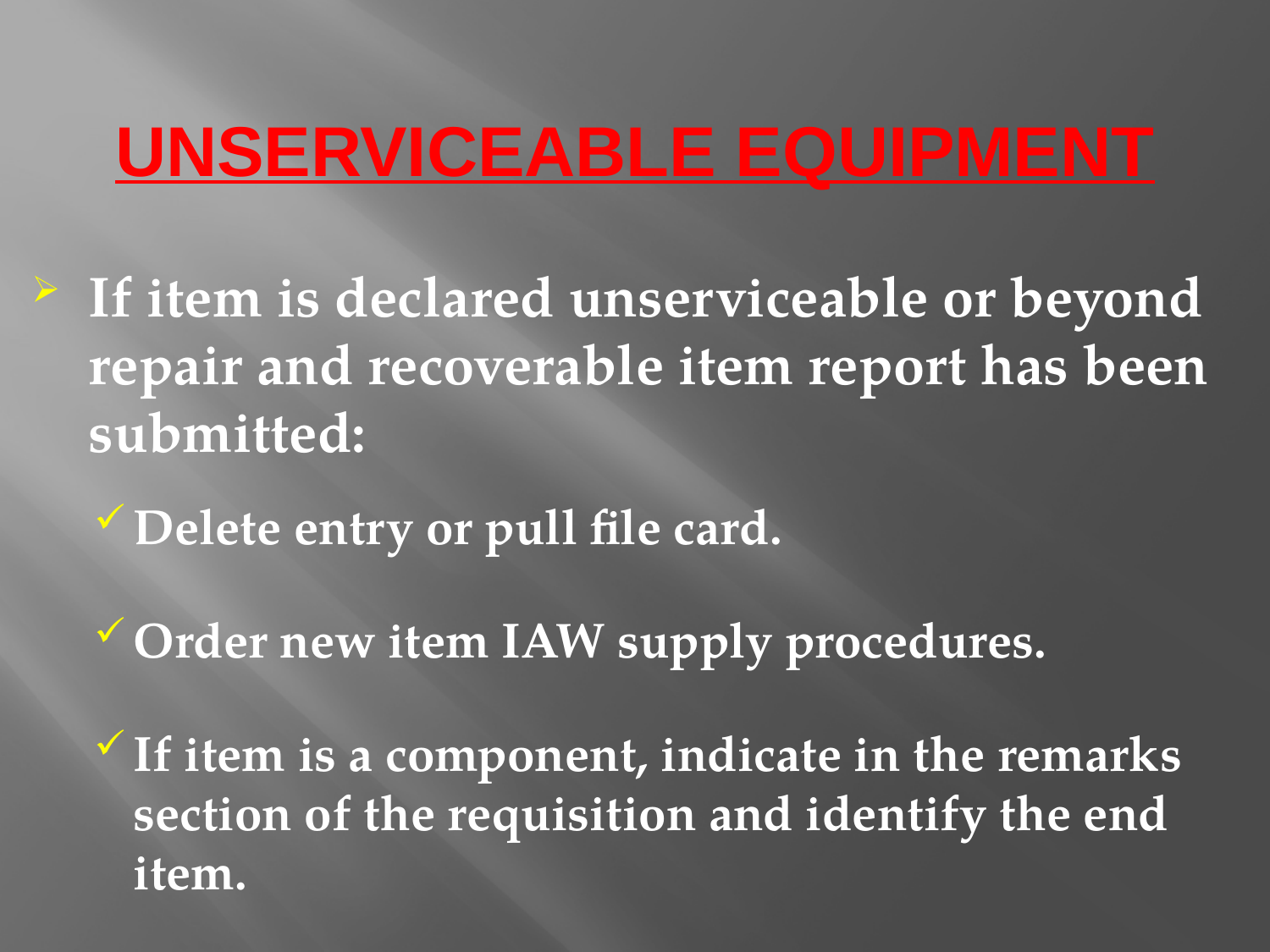

# UNSERVICEABLE EQUIPMENT
If item is declared unserviceable or beyond repair and recoverable item report has been submitted:

Delete entry or pull file card.

Order new item IAW supply procedures.

If item is a component, indicate in the remarks section of the requisition and identify the end item.